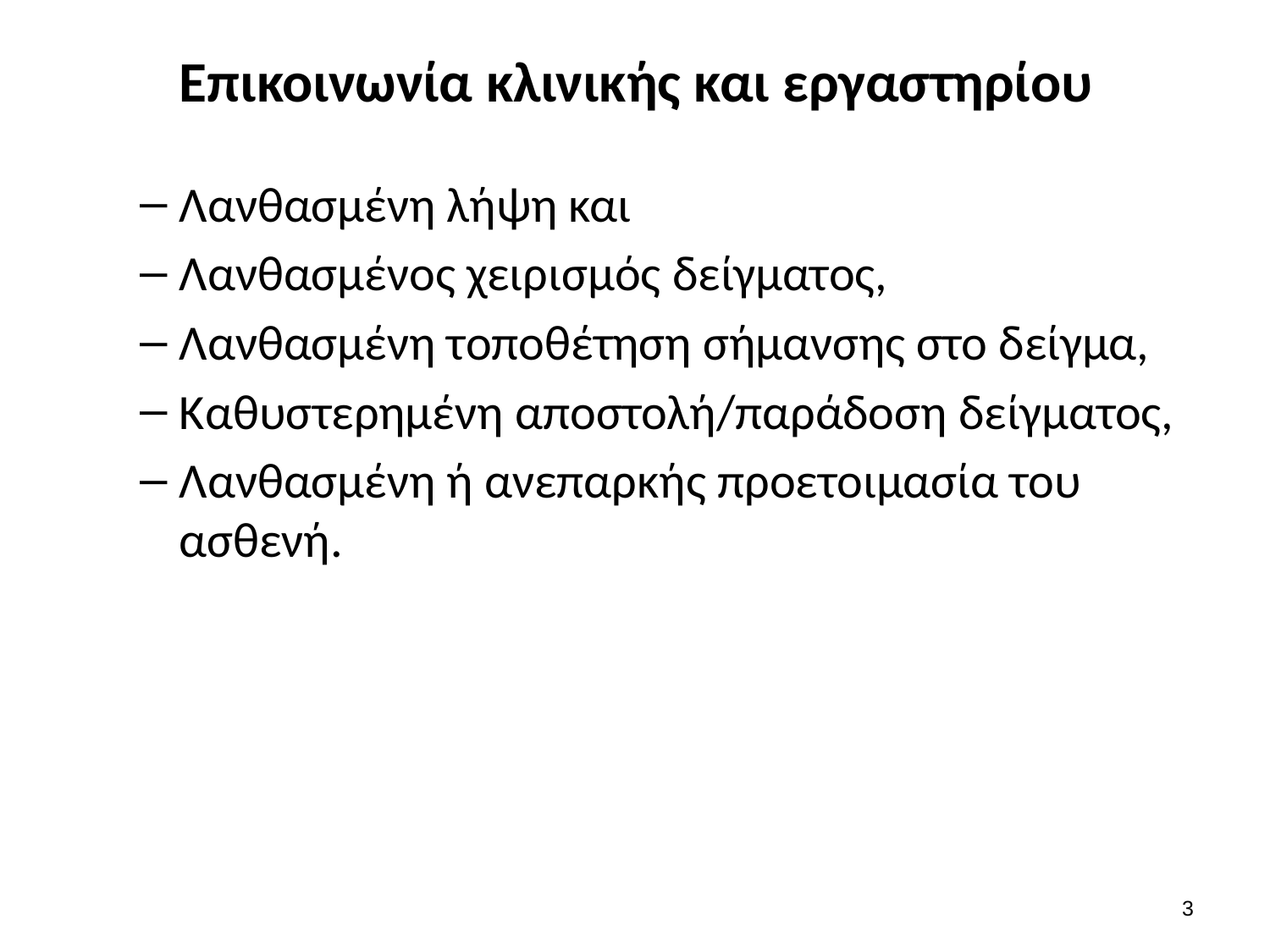

# Επικοινωνία κλινικής και εργαστηρίου
Λανθασμένη λήψη και
Λανθασμένος χειρισμός δείγματος,
Λανθασμένη τοποθέτηση σήμανσης στο δείγμα,
Καθυστερημένη αποστολή/παράδοση δείγματος,
Λανθασμένη ή ανεπαρκής προετοιμασία του ασθενή.

3